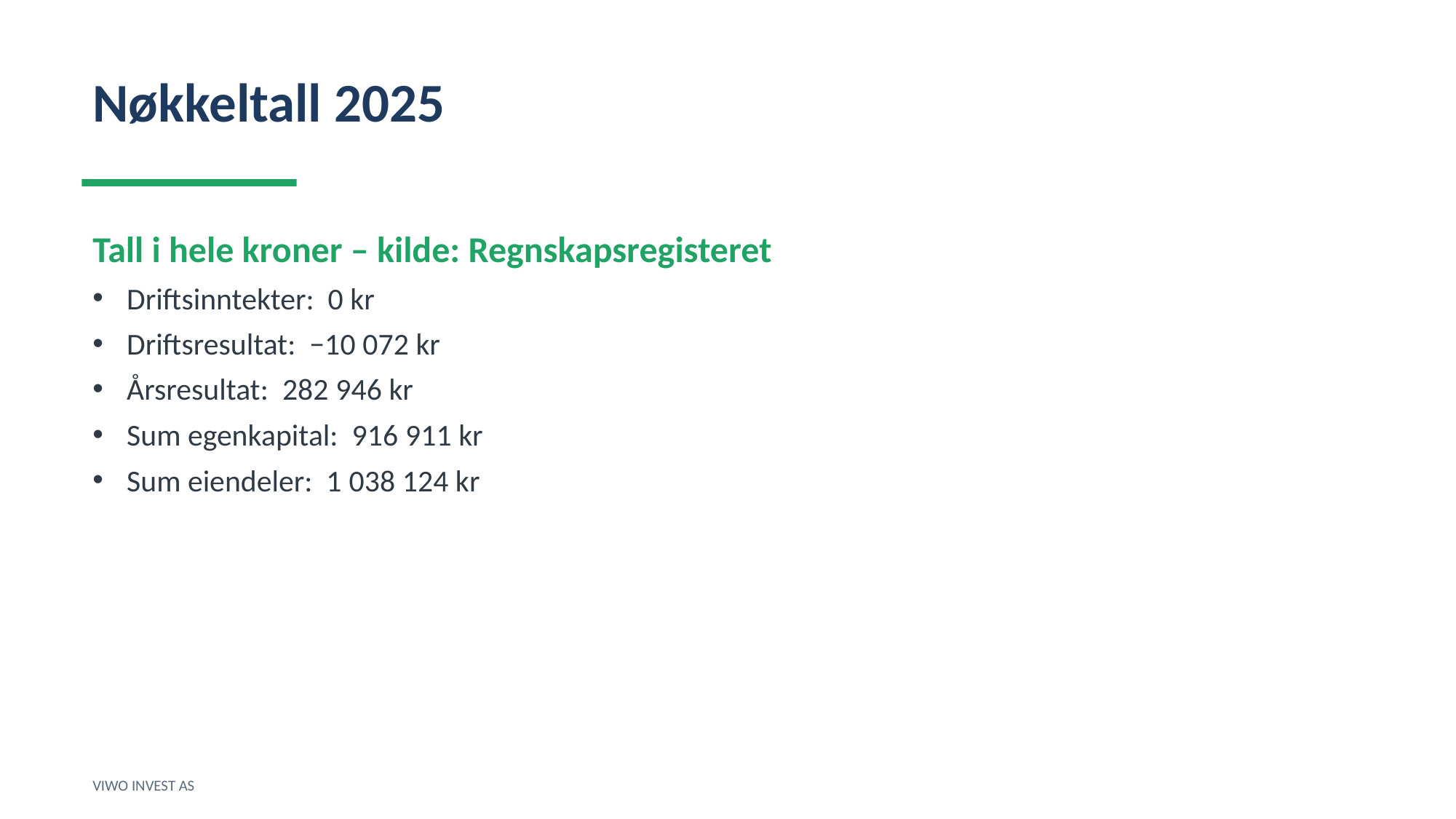

Nøkkeltall 2025

Tall i hele kroner – kilde: Regnskapsregisteret
Driftsinntekter:  0 kr
Driftsresultat:  −10 072 kr
Årsresultat:  282 946 kr
Sum egenkapital:  916 911 kr
Sum eiendeler:  1 038 124 kr
VIWO INVEST AS